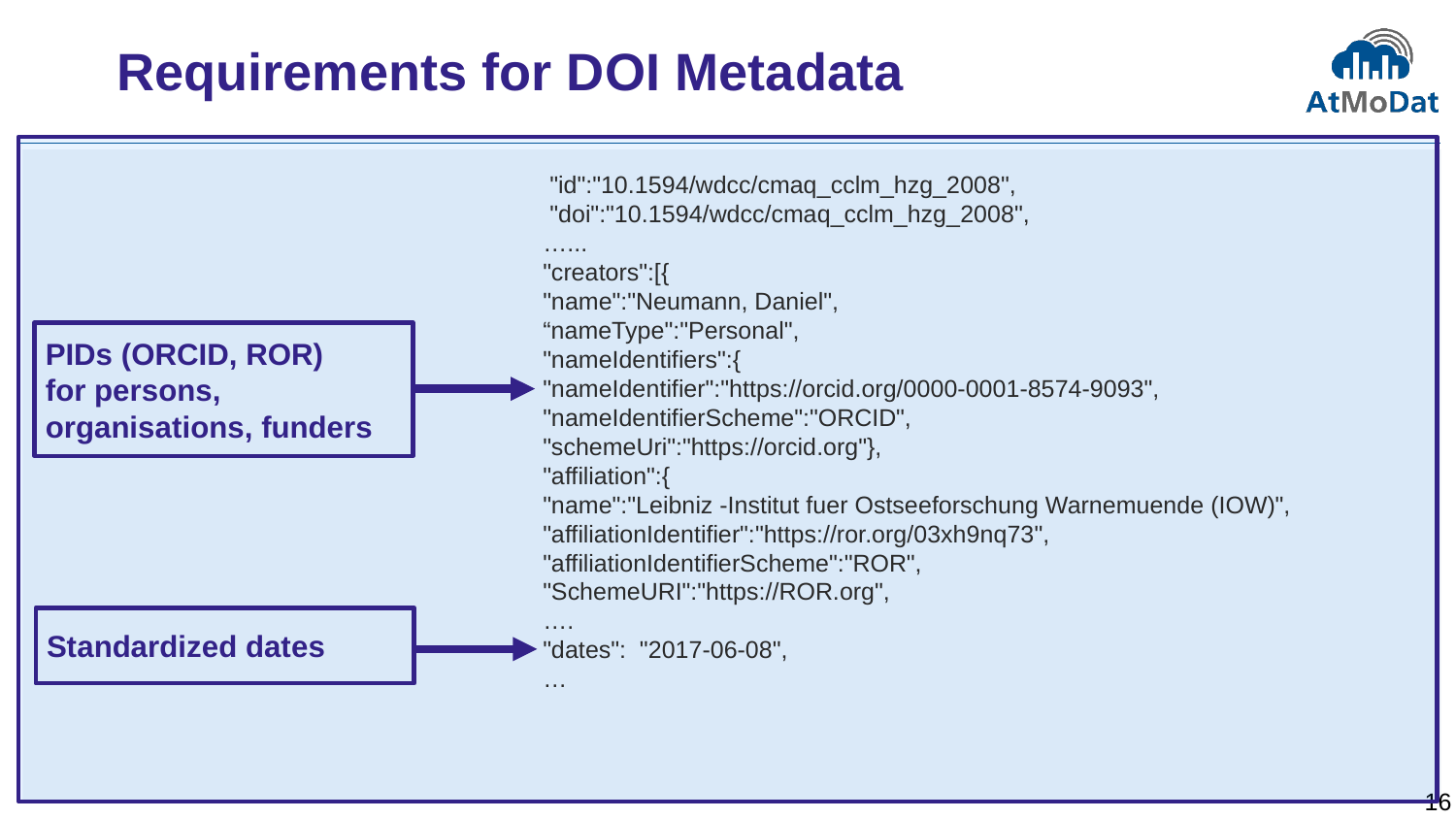

# Requirements for DOI Metadata

 "id":"10.1594/wdcc/cmaq_cclm_hzg_2008",
 "doi":"10.1594/wdcc/cmaq_cclm_hzg_2008",
…...
"creators":[{
"name":"Neumann, Daniel",
“nameType":"Personal",
"nameIdentifiers":{
"nameIdentifier":"https://orcid.org/0000-0001-8574-9093",
"nameIdentifierScheme":"ORCID",
"schemeUri":"https://orcid.org"},
"affiliation":{
"name":"Leibniz -Institut fuer Ostseeforschung Warnemuende (IOW)",
"affiliationIdentifier":"https://ror.org/03xh9nq73",
"affiliationIdentifierScheme":"ROR",
"SchemeURI":"https://ROR.org",
….
"dates":  "2017-06-08",
…
PIDs (ORCID, ROR)
for persons, organisations, funders
Standardized dates